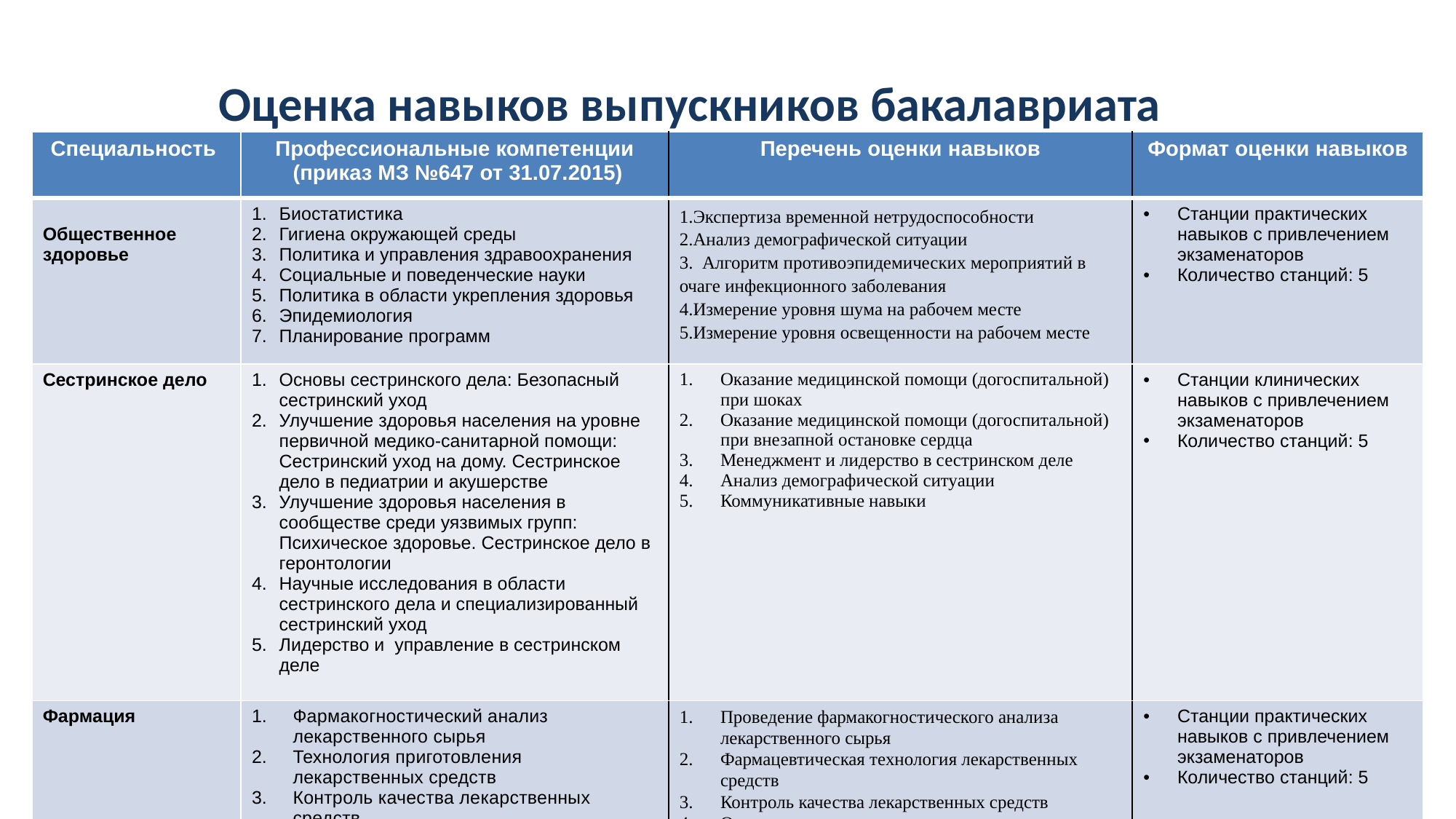

# Оценка навыков выпускников бакалавриата
| Специальность | Профессиональные компетенции (приказ МЗ №647 от 31.07.2015) | Перечень оценки навыков | Формат оценки навыков |
| --- | --- | --- | --- |
| Общественное здоровье | Биостатистика Гигиена окружающей среды Политика и управления здравоохранения Социальные и поведенческие науки Политика в области укрепления здоровья Эпидемиология Планирование программ | 1.Экспертиза временной нетрудоспособности 2.Анализ демографической ситуации 3. Алгоритм противоэпидемических мероприятий в очаге инфекционного заболевания 4.Измерение уровня шума на рабочем месте 5.Измерение уровня освещенности на рабочем месте | Станции практических навыков с привлечением экзаменаторов Количество станций: 5 |
| Сестринское дело | Основы сестринского дела: Безопасный сестринский уход Улучшение здоровья населения на уровне первичной медико-санитарной помощи: Сестринский уход на дому. Сестринское дело в педиатрии и акушерстве Улучшение здоровья населения в сообществе среди уязвимых групп: Психическое здоровье. Сестринское дело в геронтологии Научные исследования в области сестринского дела и специализированный сестринский уход Лидерство и управление в сестринском деле | Оказание медицинской помощи (догоспитальной) при шоках Оказание медицинской помощи (догоспитальной) при внезапной остановке сердца Менеджмент и лидерство в сестринском деле Анализ демографической ситуации Коммуникативные навыки | Станции клинических навыков с привлечением экзаменаторов Количество станций: 5 |
| Фармация | Фармакогностический анализ лекарственного сырья Технология приготовления лекарственных средств Контроль качества лекарственных средств Организация приема, учета, хранения и реализация лекарственных средств | Проведение фармакогностического анализа лекарственного сырья Фармацевтическая технология лекарственных средств Контроль качества лекарственных средств Организация приема, учета, хранения и реализация лекарственных средств Коммуникативные навыки | Станции практических навыков с привлечением экзаменаторов Количество станций: 5 |